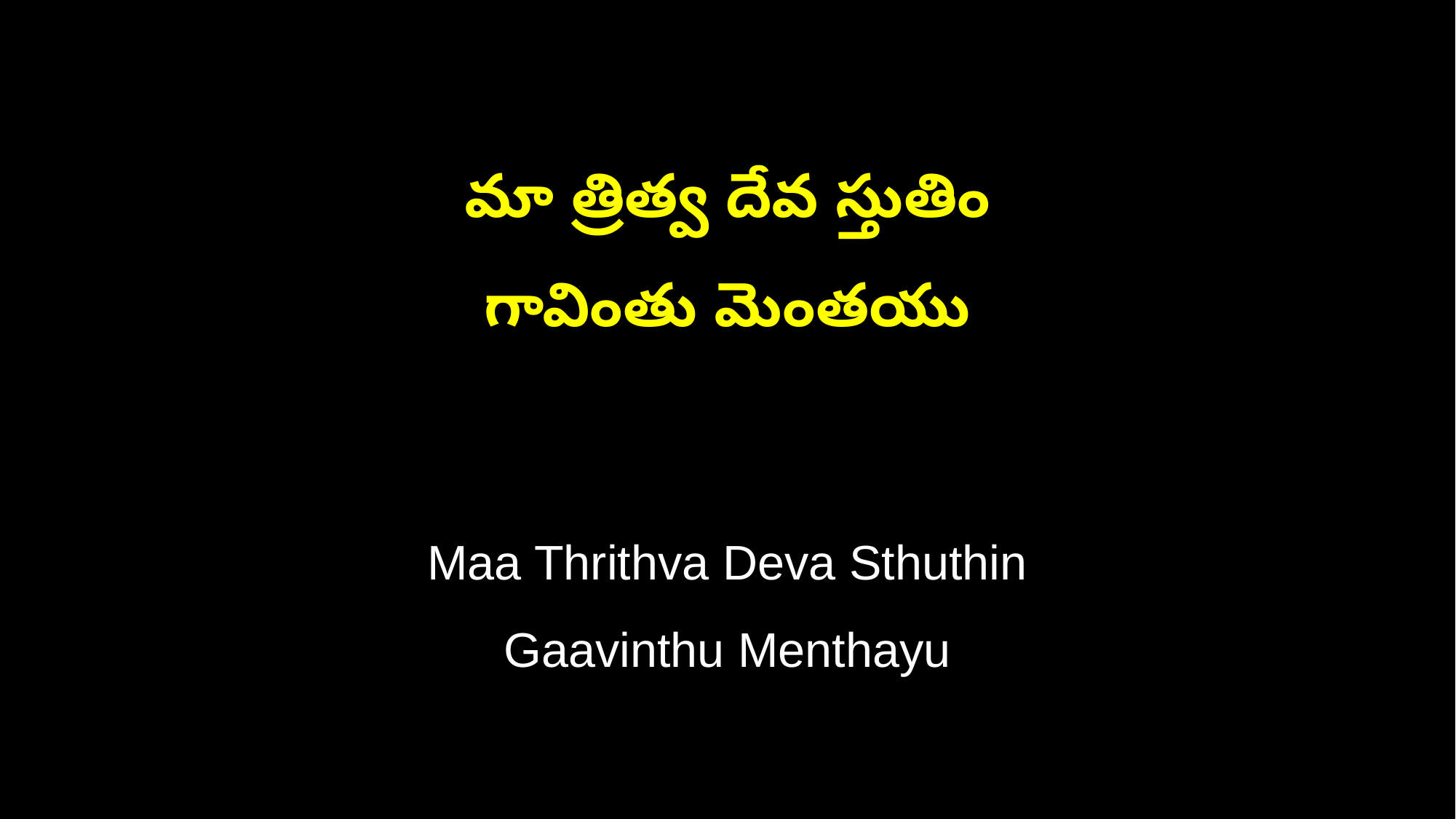

మా త్రిత్వ దేవ స్తుతిం
గావింతు మెంతయు
Maa Thrithva Deva Sthuthin
Gaavinthu Menthayu